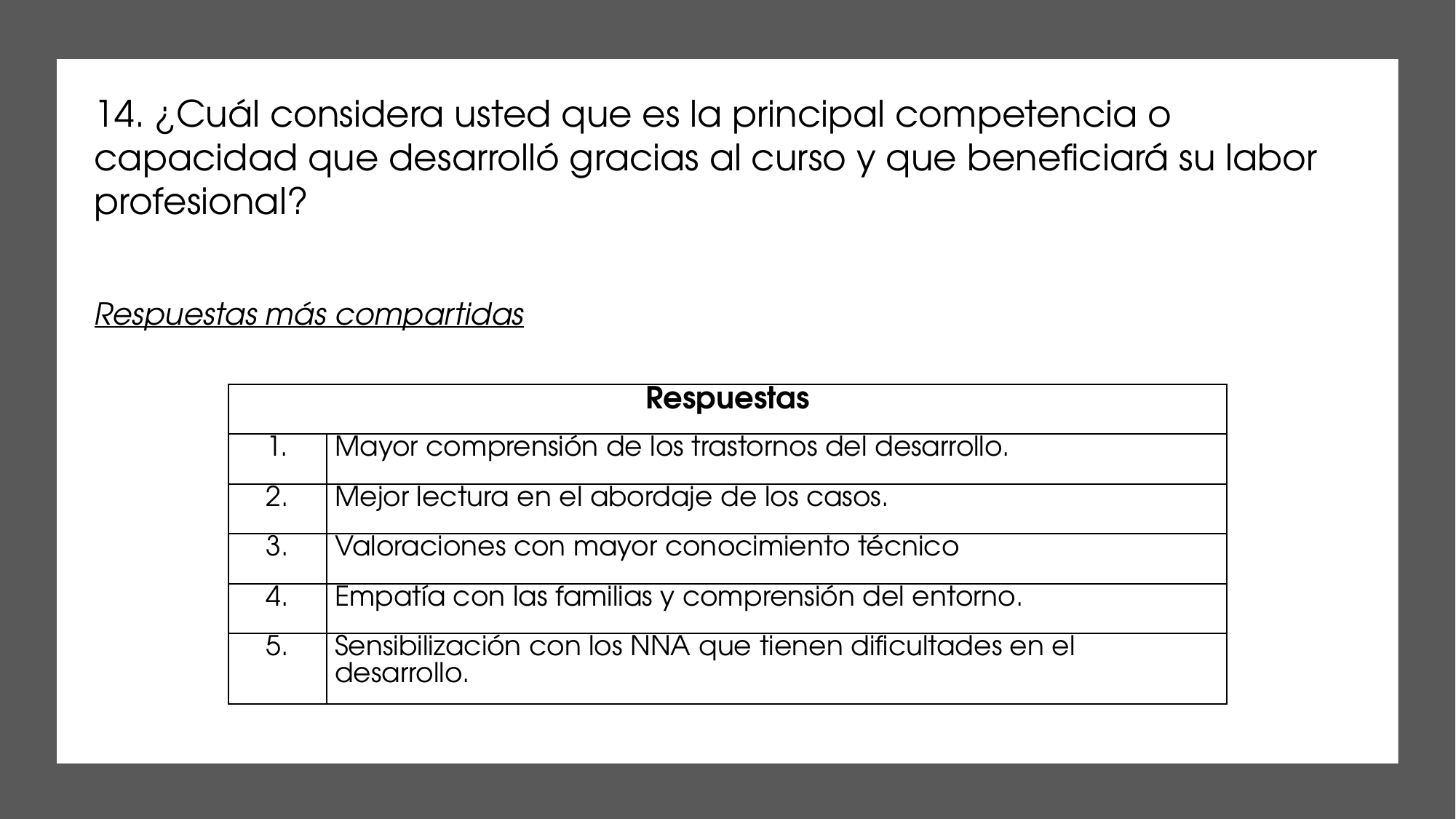

# 14. ¿Cuál considera usted que es la principal competencia o capacidad que desarrolló gracias al curso y que beneficiará su labor profesional? Respuestas más compartidas

| Respuestas |  |
| --- | --- |
| 1. | Mayor comprensión de los trastornos del desarrollo. |
| 2. | Mejor lectura en el abordaje de los casos. |
| 3. | Valoraciones con mayor conocimiento técnico |
| 4. | Empatía con las familias y comprensión del entorno. |
| 5. | Sensibilización con los NNA que tienen dificultades en el desarrollo. |